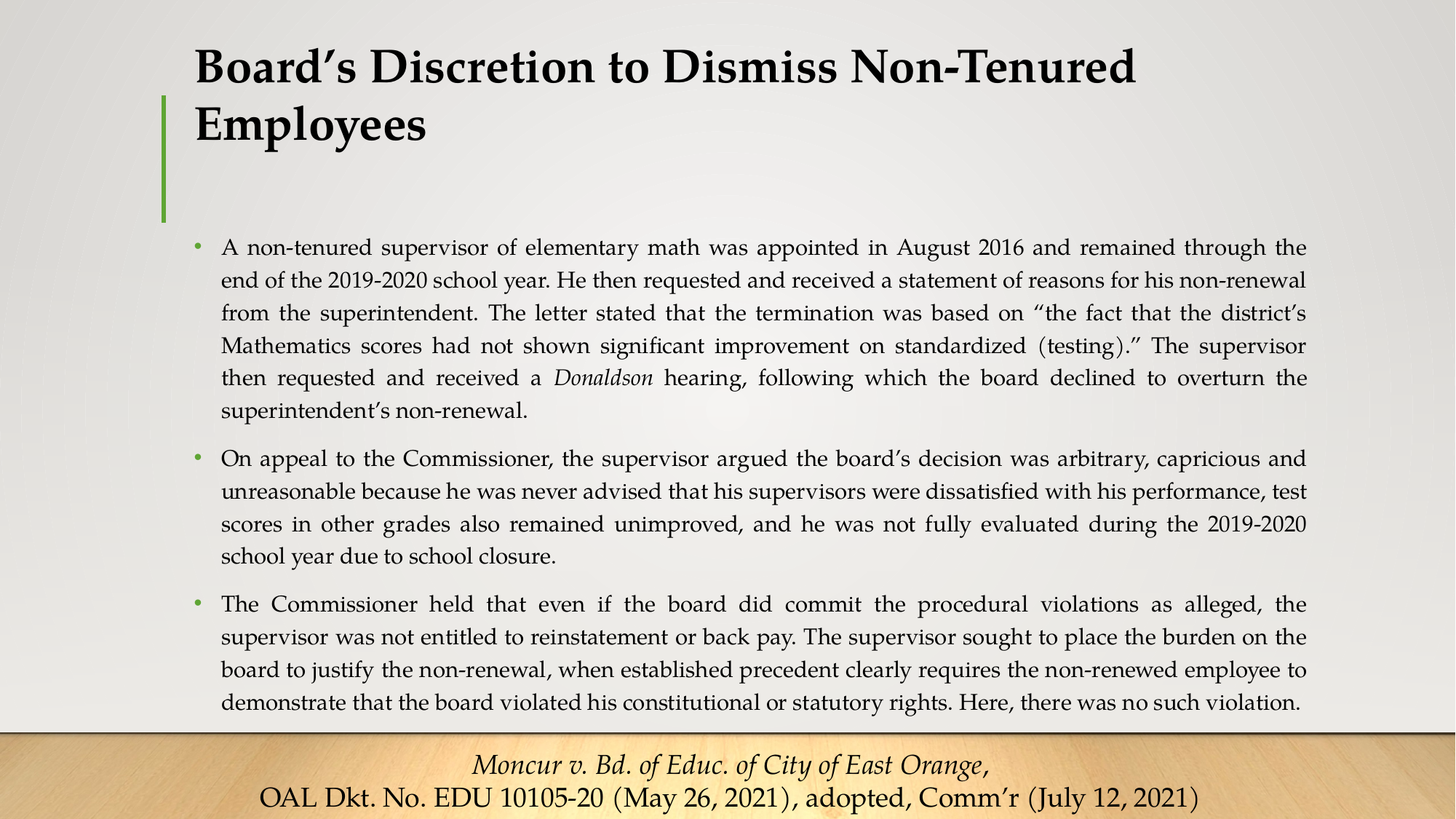

# Board’s Discretion to Dismiss Non-Tenured Employees
A non-tenured supervisor of elementary math was appointed in August 2016 and remained through the end of the 2019-2020 school year. He then requested and received a statement of reasons for his non-renewal from the superintendent. The letter stated that the termination was based on “the fact that the district’s Mathematics scores had not shown significant improvement on standardized (testing).” The supervisor then requested and received a Donaldson hearing, following which the board declined to overturn the superintendent’s non-renewal.
On appeal to the Commissioner, the supervisor argued the board’s decision was arbitrary, capricious and unreasonable because he was never advised that his supervisors were dissatisfied with his performance, test scores in other grades also remained unimproved, and he was not fully evaluated during the 2019-2020 school year due to school closure.
The Commissioner held that even if the board did commit the procedural violations as alleged, the supervisor was not entitled to reinstatement or back pay. The supervisor sought to place the burden on the board to justify the non-renewal, when established precedent clearly requires the non-renewed employee to demonstrate that the board violated his constitutional or statutory rights. Here, there was no such violation.

Moncur v. Bd. of Educ. of City of East Orange,
OAL Dkt. No. EDU 10105-20 (May 26, 2021), adopted, Comm’r (July 12, 2021)